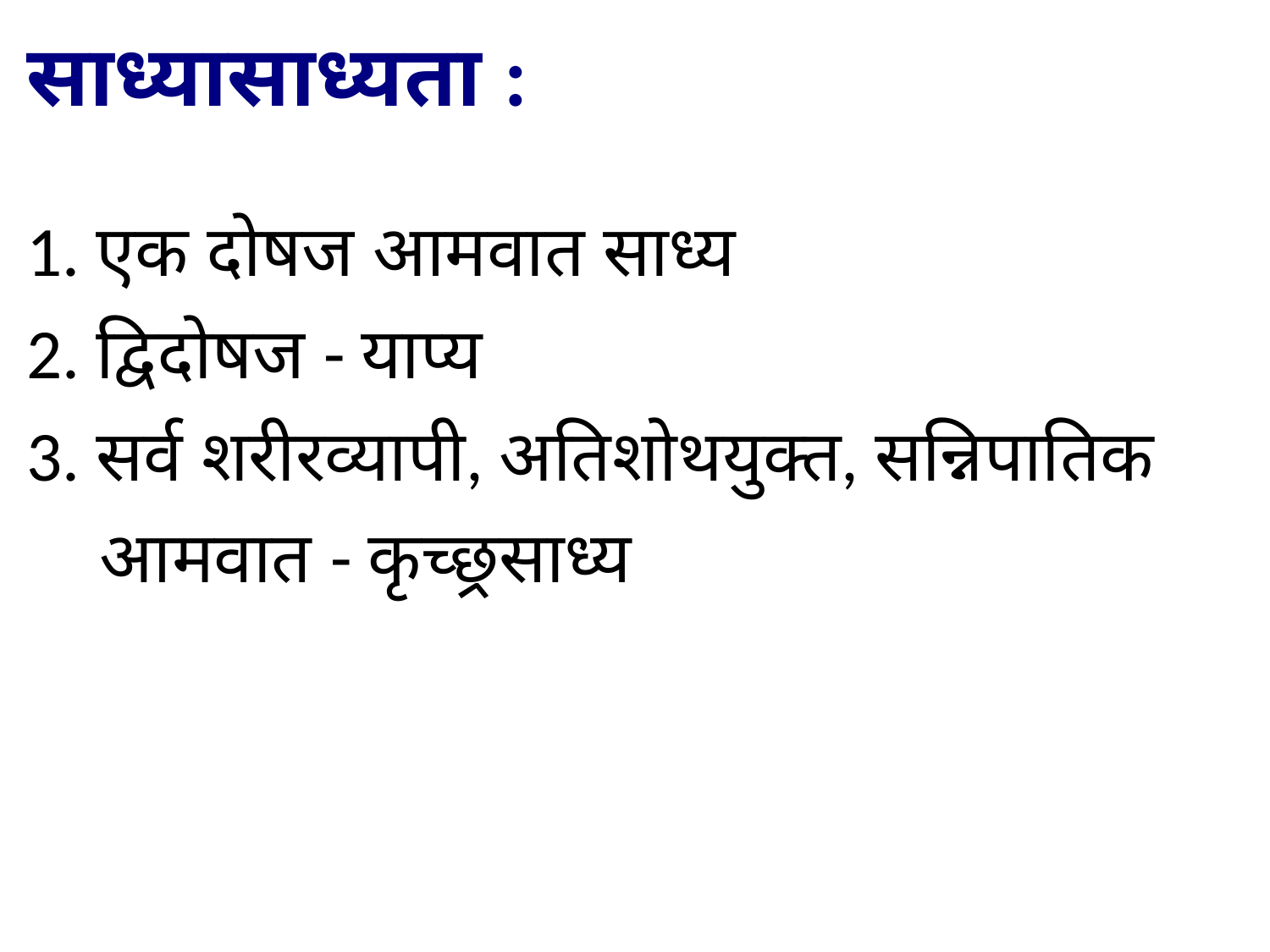

साध्यासाध्यता :

1. एक दोषज आमवात साध्य
2. द्विदोषज - याप्य
3. सर्व शरीरव्यापी, अतिशोथयुक्त, सन्निपातिक
    आमवात - कृच्छ्रसाध्य